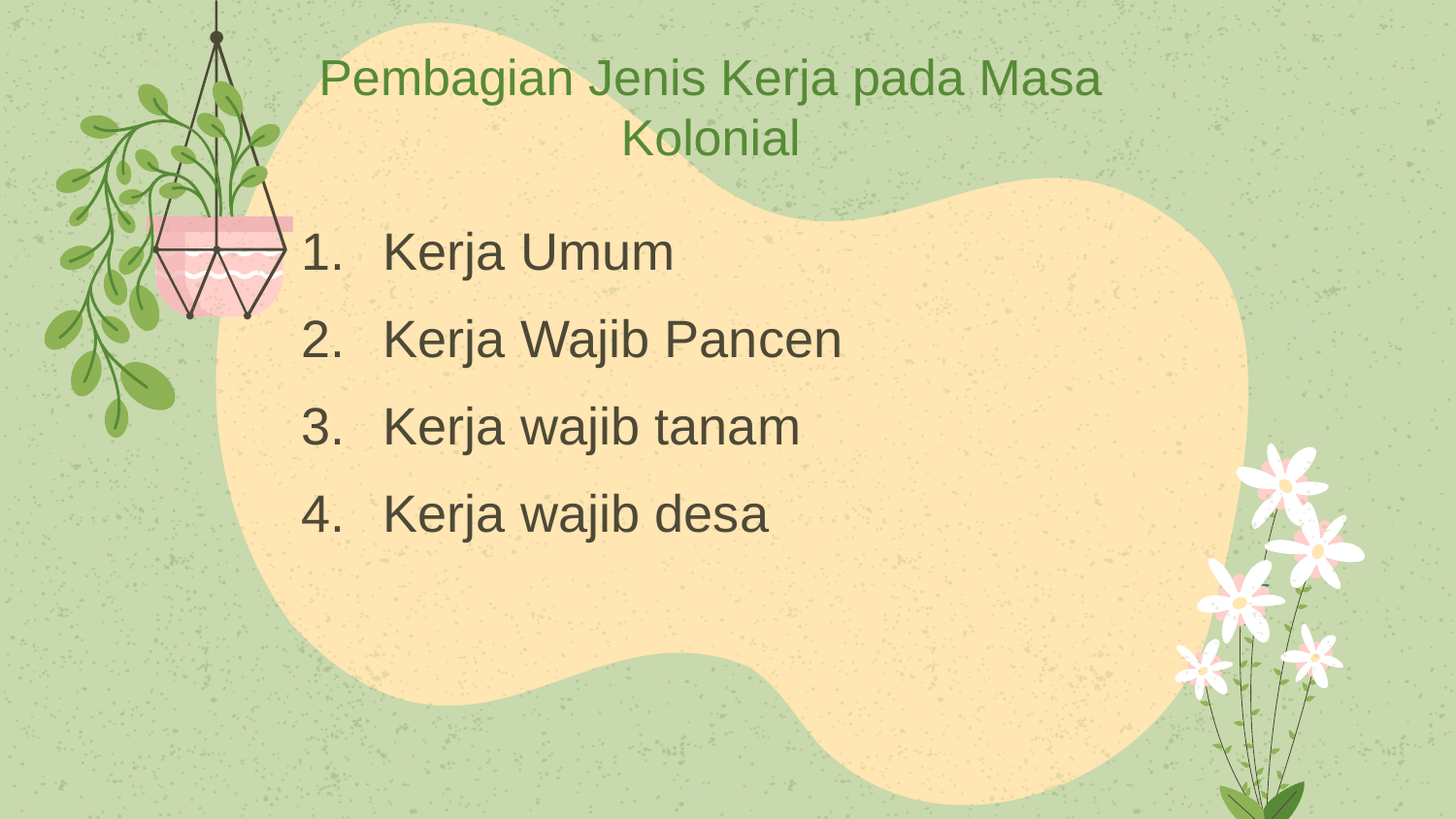

# Pembagian Jenis Kerja pada Masa Kolonial
Kerja Umum
Kerja Wajib Pancen
Kerja wajib tanam
Kerja wajib desa